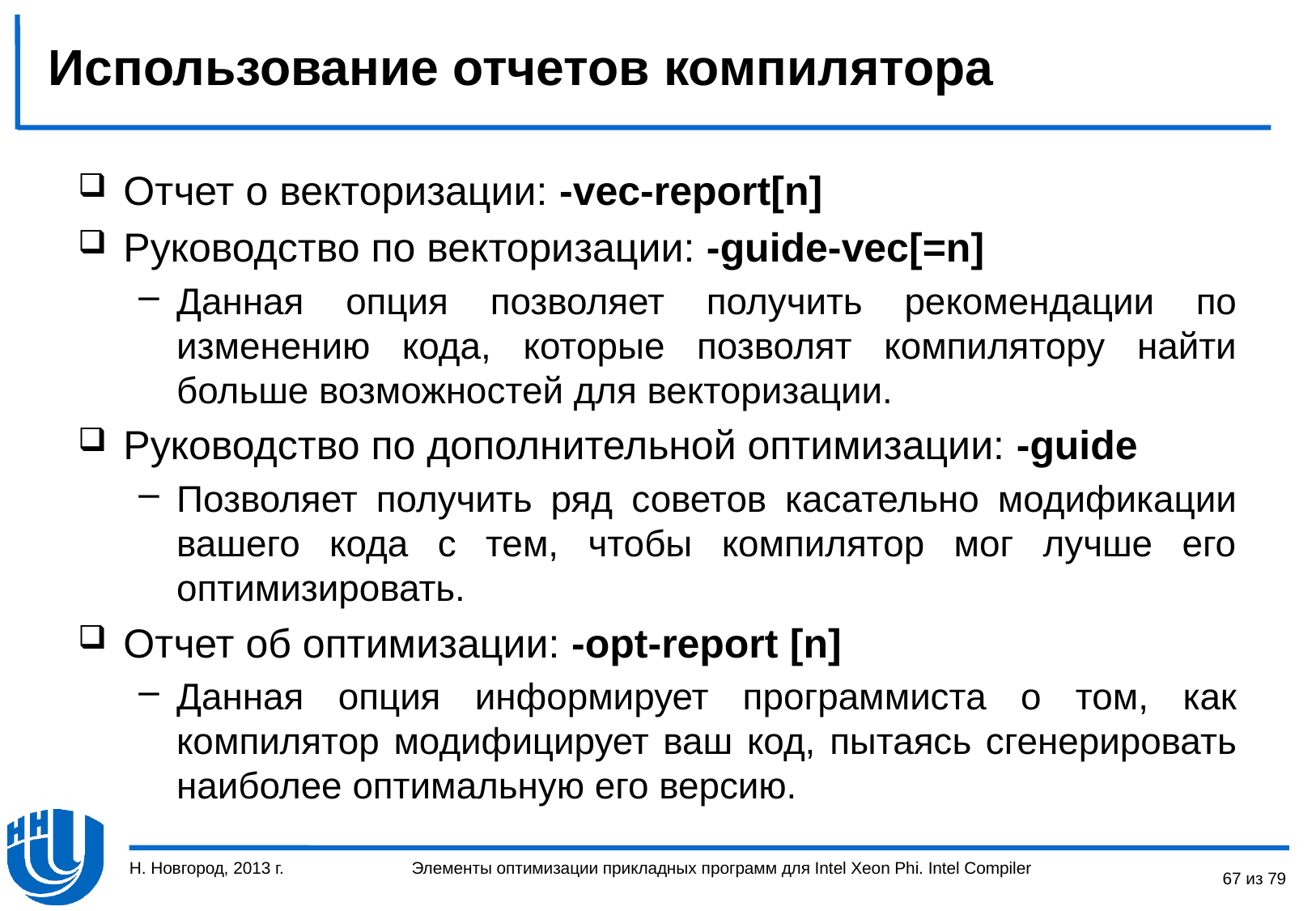

# Использование отчетов компилятора
Отчет о векторизации: -vec-report[n]
Руководство по векторизации: -guide-vec[=n]
Данная опция позволяет получить рекомендации по изменению кода, которые позволят компилятору найти больше возможностей для векторизации.
Руководство по дополнительной оптимизации: -guide
Позволяет получить ряд советов касательно модификации вашего кода с тем, чтобы компилятор мог лучше его оптимизировать.
Отчет об оптимизации: -opt-report [n]
Данная опция информирует программиста о том, как компилятор модифицирует ваш код, пытаясь сгенерировать наиболее оптимальную его версию.
Н. Новгород, 2013 г.
67 из 79
Элементы оптимизации прикладных программ для Intel Xeon Phi. Intel Compiler